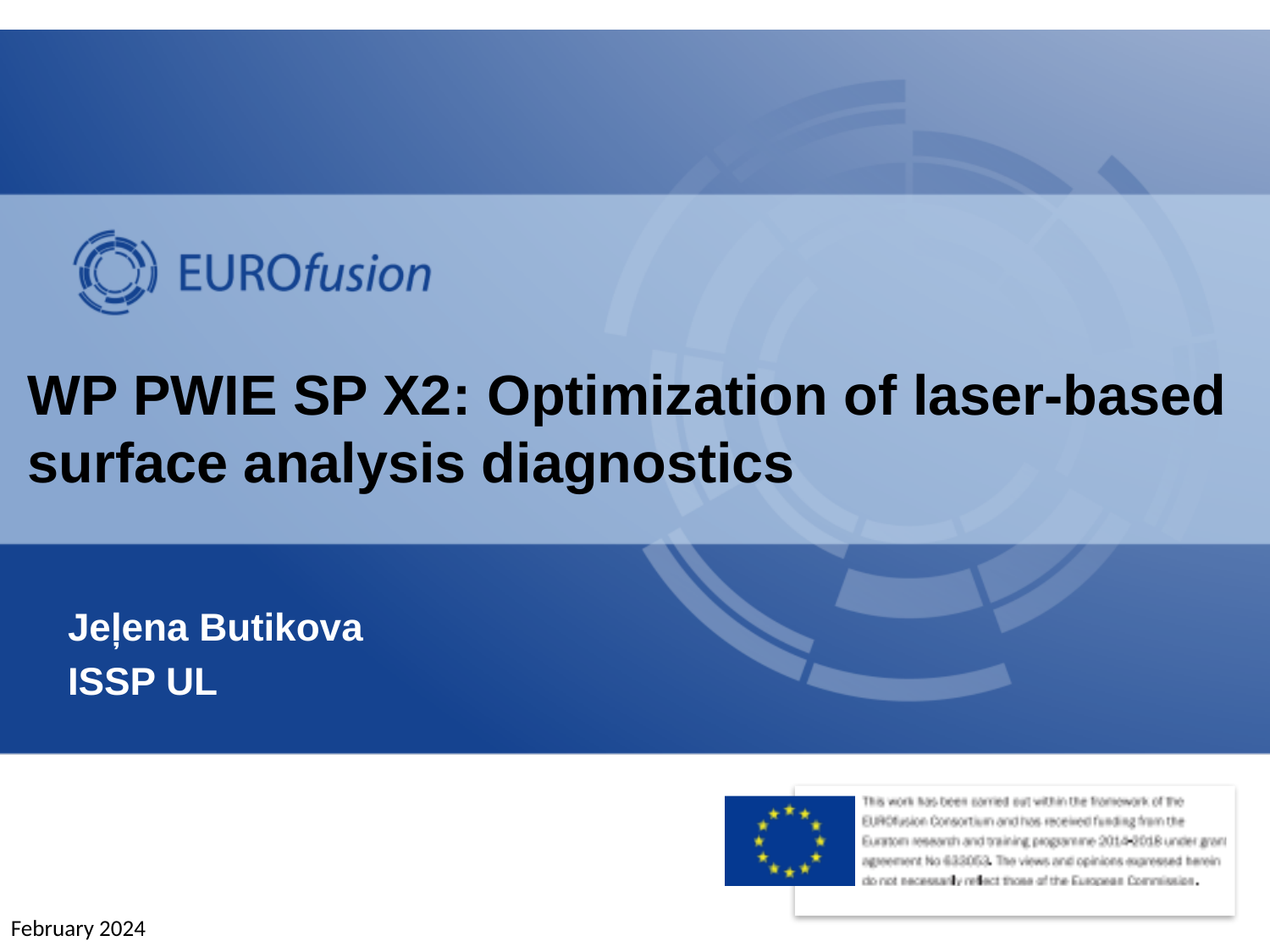

# WP PWIE SP X2: Optimization of laser-based surface analysis diagnostics
Jeļena Butikova
ISSP UL
February 2024